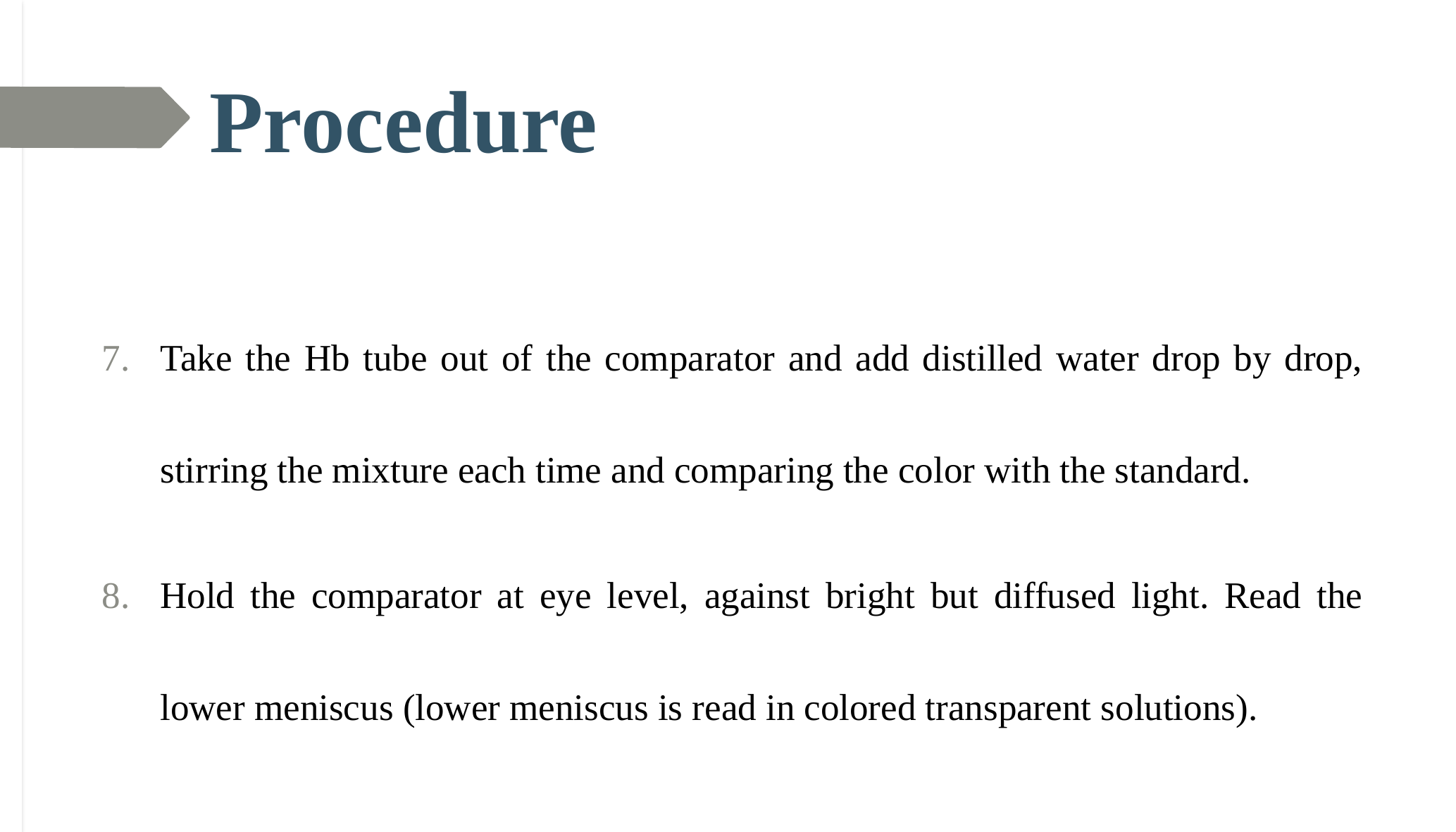

# Procedure
Take the Hb tube out of the comparator and add distilled water drop by drop, stirring the mixture each time and comparing the color with the standard.
Hold the comparator at eye level, against bright but diffused light. Read the lower meniscus (lower meniscus is read in colored transparent solutions).